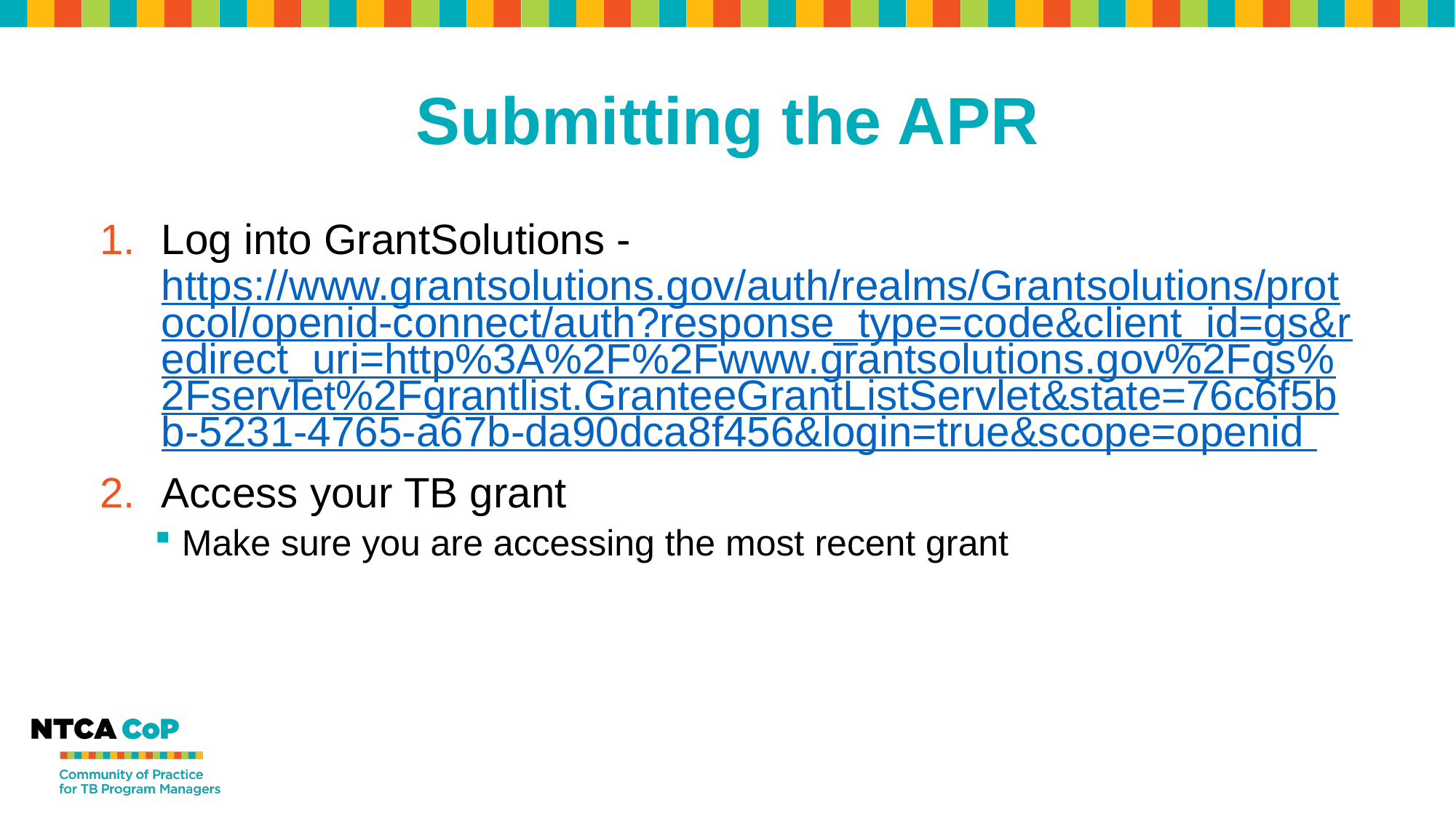

# Submitting the APR
Log into GrantSolutions - https://www.grantsolutions.gov/auth/realms/Grantsolutions/protocol/openid-connect/auth?response_type=code&client_id=gs&redirect_uri=http%3A%2F%2Fwww.grantsolutions.gov%2Fgs%2Fservlet%2Fgrantlist.GranteeGrantListServlet&state=76c6f5bb-5231-4765-a67b-da90dca8f456&login=true&scope=openid
Access your TB grant
Make sure you are accessing the most recent grant